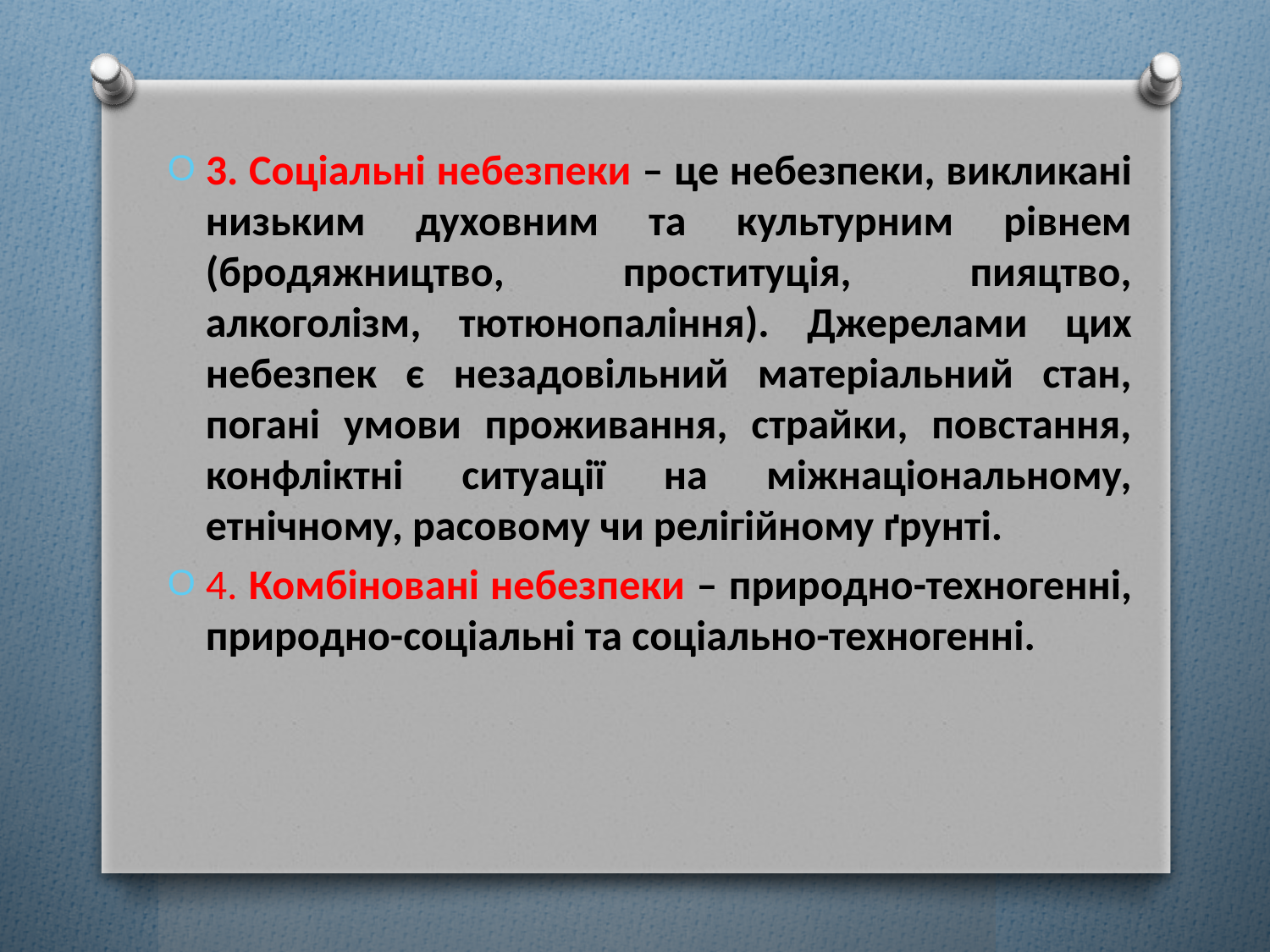

3. Соціальні небезпеки – це небезпеки, викликані низьким духовним та культурним рівнем (бродяжництво, проституція, пияцтво, алкоголізм, тютюнопаління). Джерелами цих небезпек є незадовільний матеріальний стан, погані умови проживання, страйки, повстання, конфліктні ситуації на міжнаціональному, етнічному, расовому чи релігійному ґрунті.
4. Комбіновані небезпеки – природно-техногенні, природно-соціальні та соціально-техногенні.